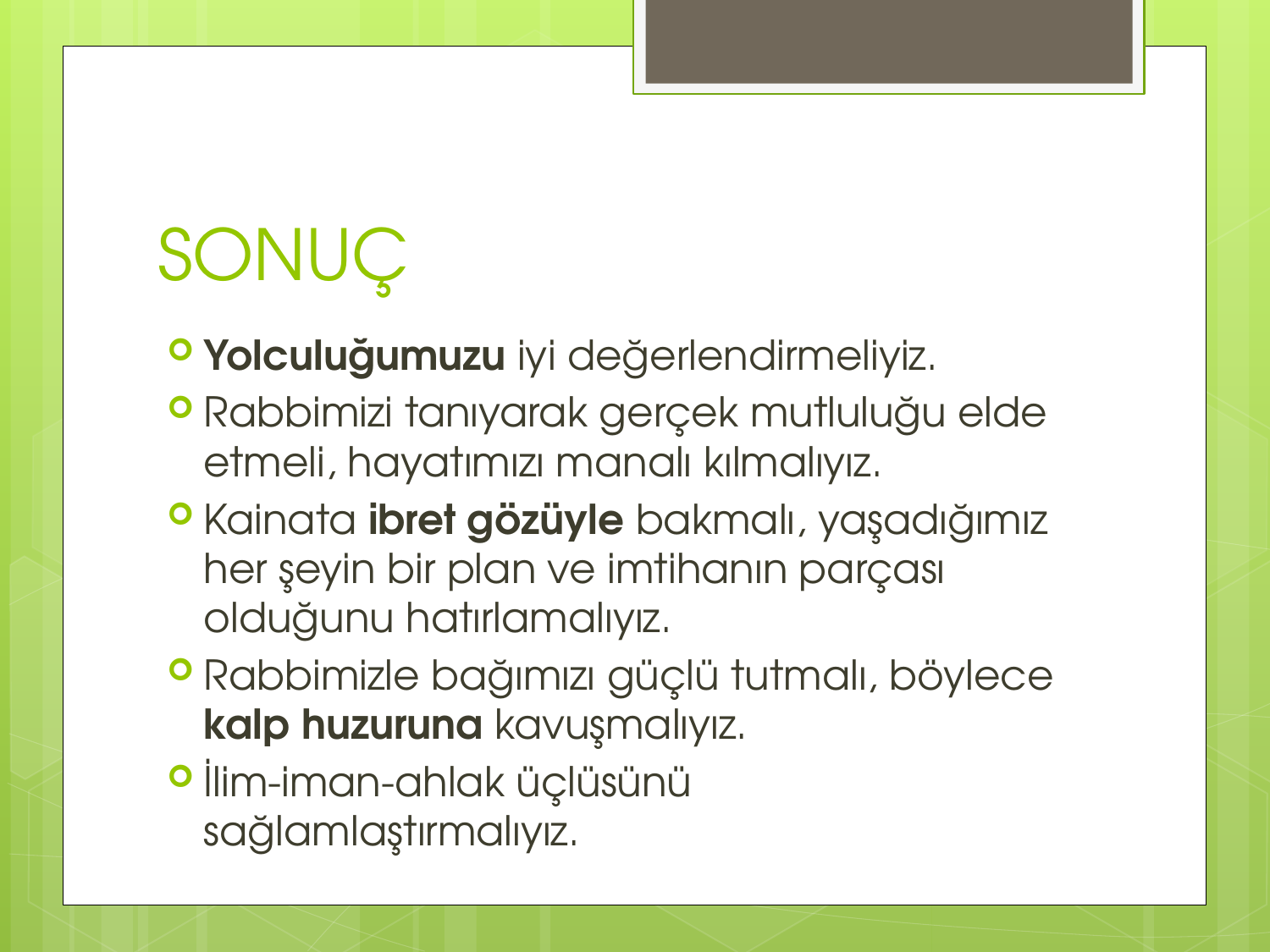

# SONUÇ
Yolculuğumuzu iyi değerlendirmeliyiz.
Rabbimizi tanıyarak gerçek mutluluğu elde etmeli, hayatımızı manalı kılmalıyız.
Kainata ibret gözüyle bakmalı, yaşadığımız her şeyin bir plan ve imtihanın parçası olduğunu hatırlamalıyız.
Rabbimizle bağımızı güçlü tutmalı, böylece kalp huzuruna kavuşmalıyız.
İlim-iman-ahlak üçlüsünü sağlamlaştırmalıyız.